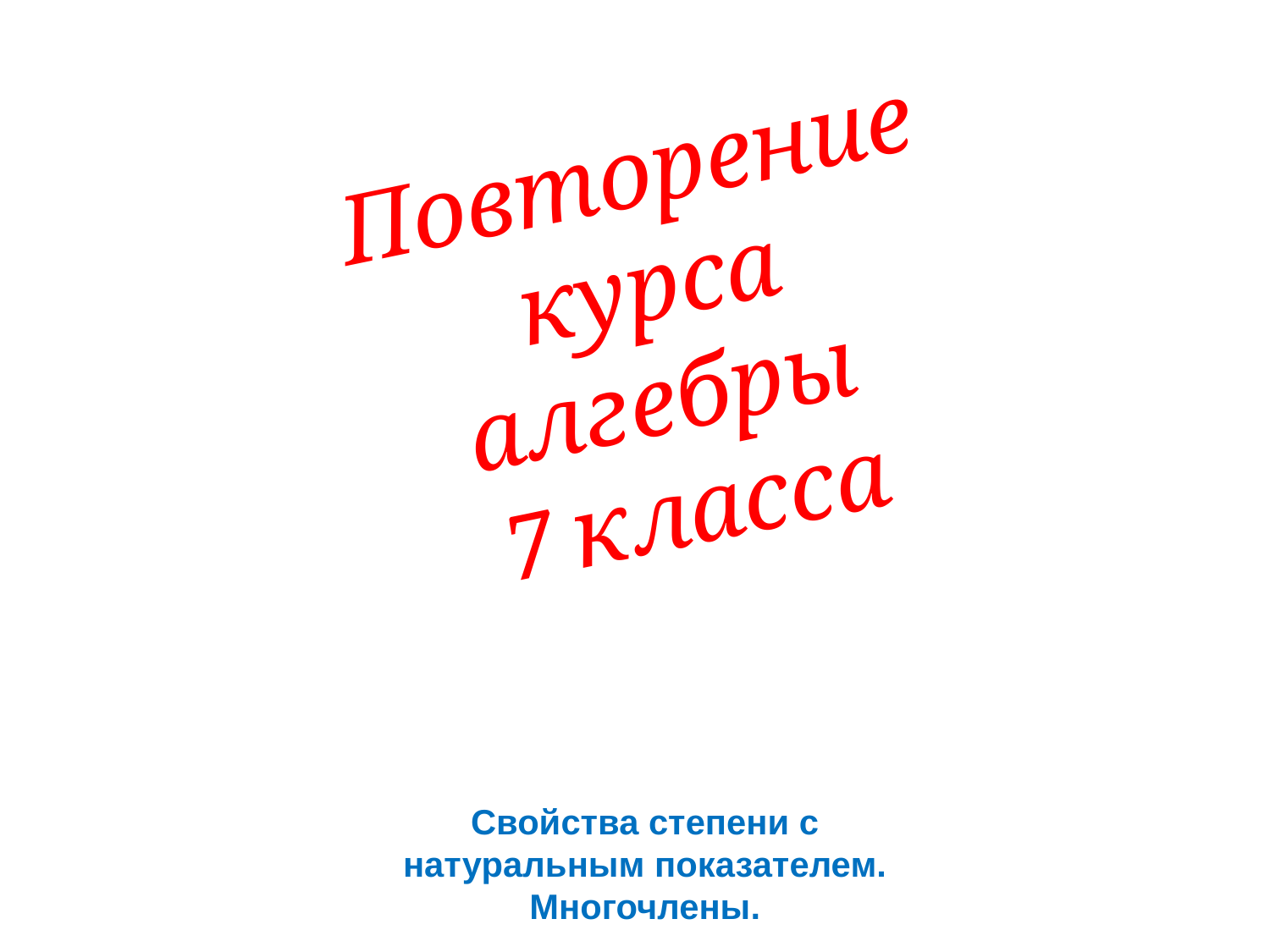

# Повторение курса алгебры 7 класса
Свойства степени с натуральным показателем. Многочлены.